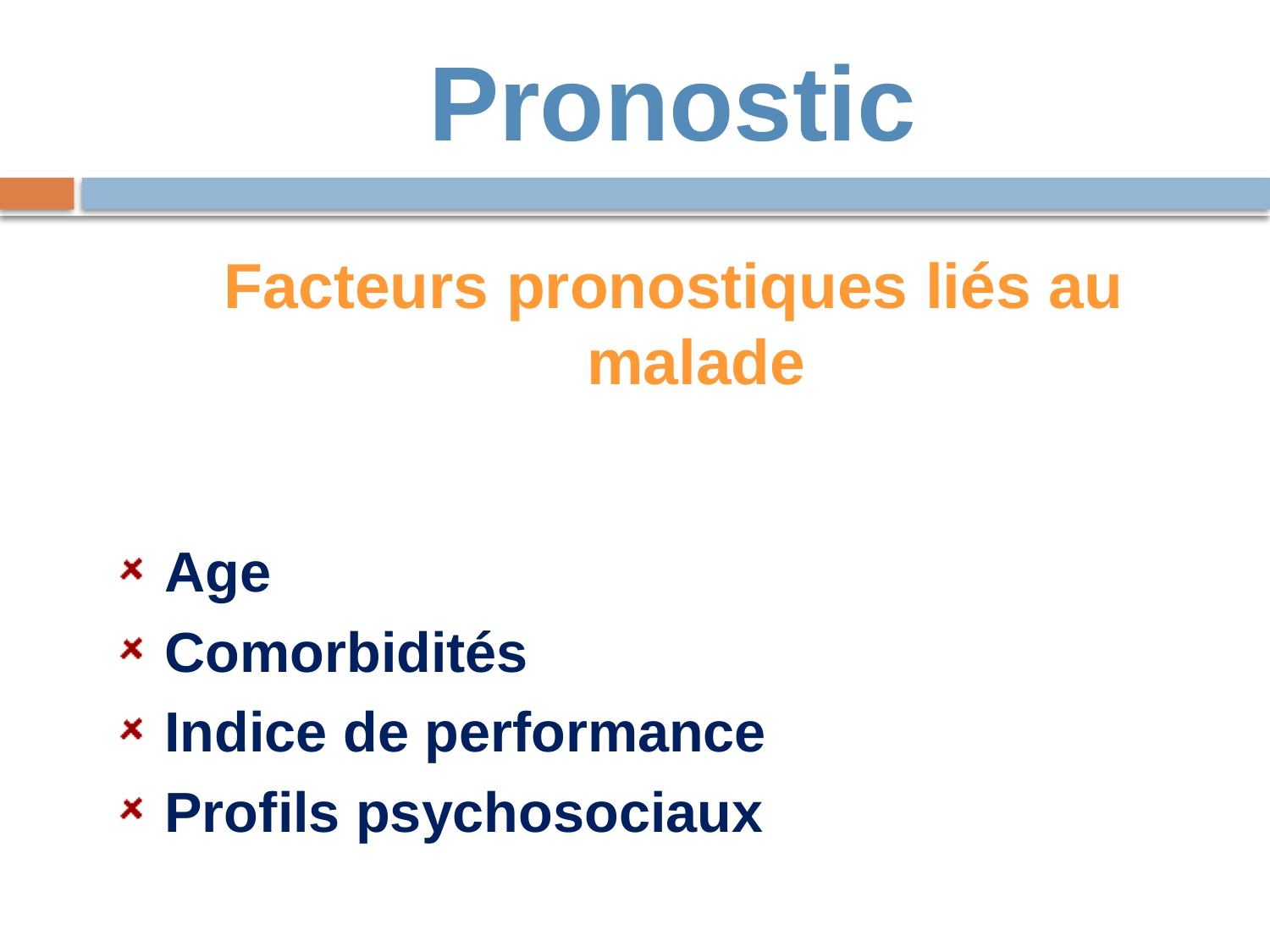

Pronostic
Facteurs pronostiques liés au malade

Age
Comorbidités
Indice de performance
Profils psychosociaux